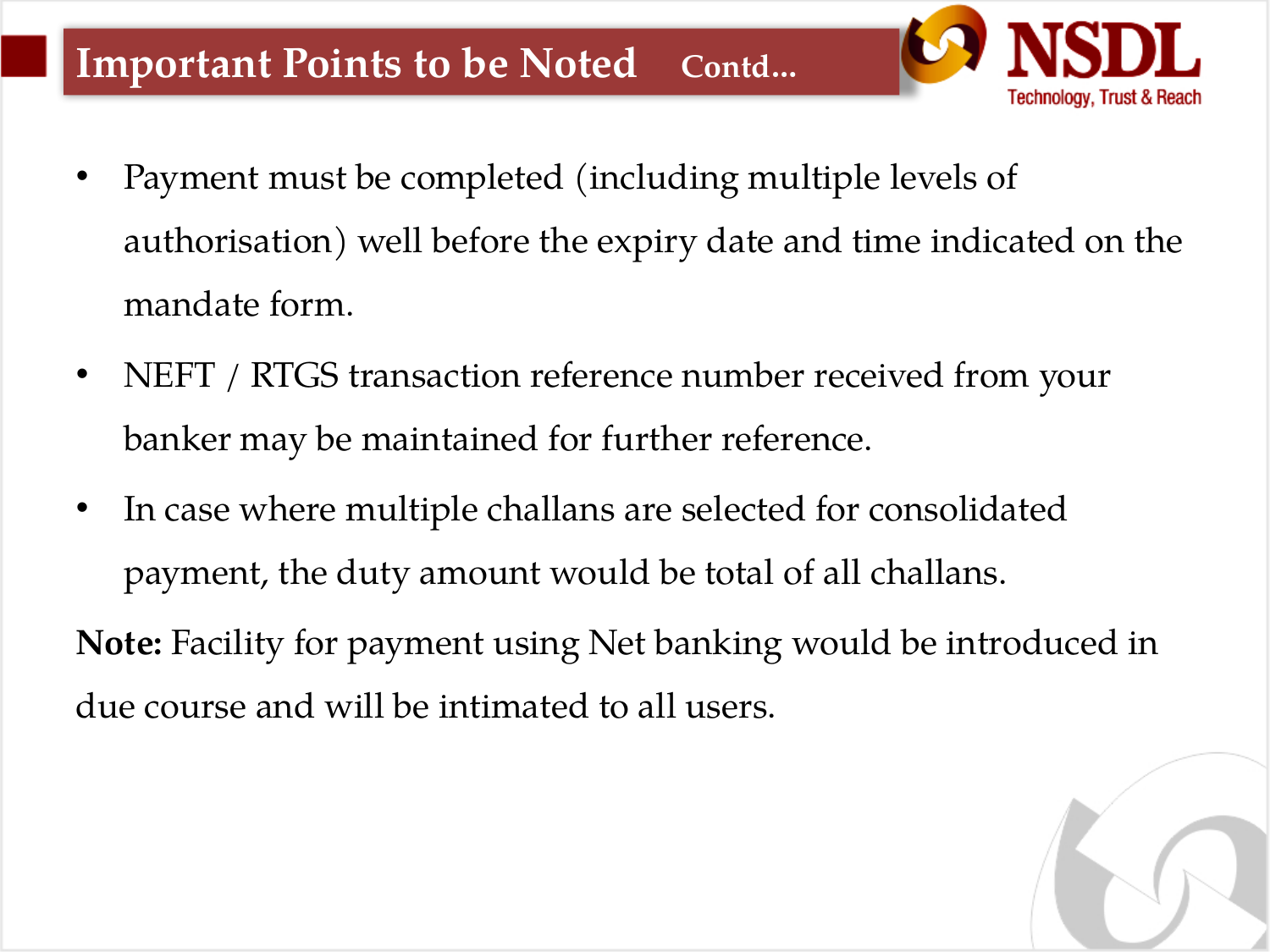

# Important Points to be Noted    Contd…
Payment must be completed (including multiple levels of authorisation) well before the expiry date and time indicated on the mandate form.
NEFT / RTGS transaction reference number received from your banker may be maintained for further reference.
In case where multiple challans are selected for consolidated payment, the duty amount would be total of all challans.
Note: Facility for payment using Net banking would be introduced in due course and will be intimated to all users.